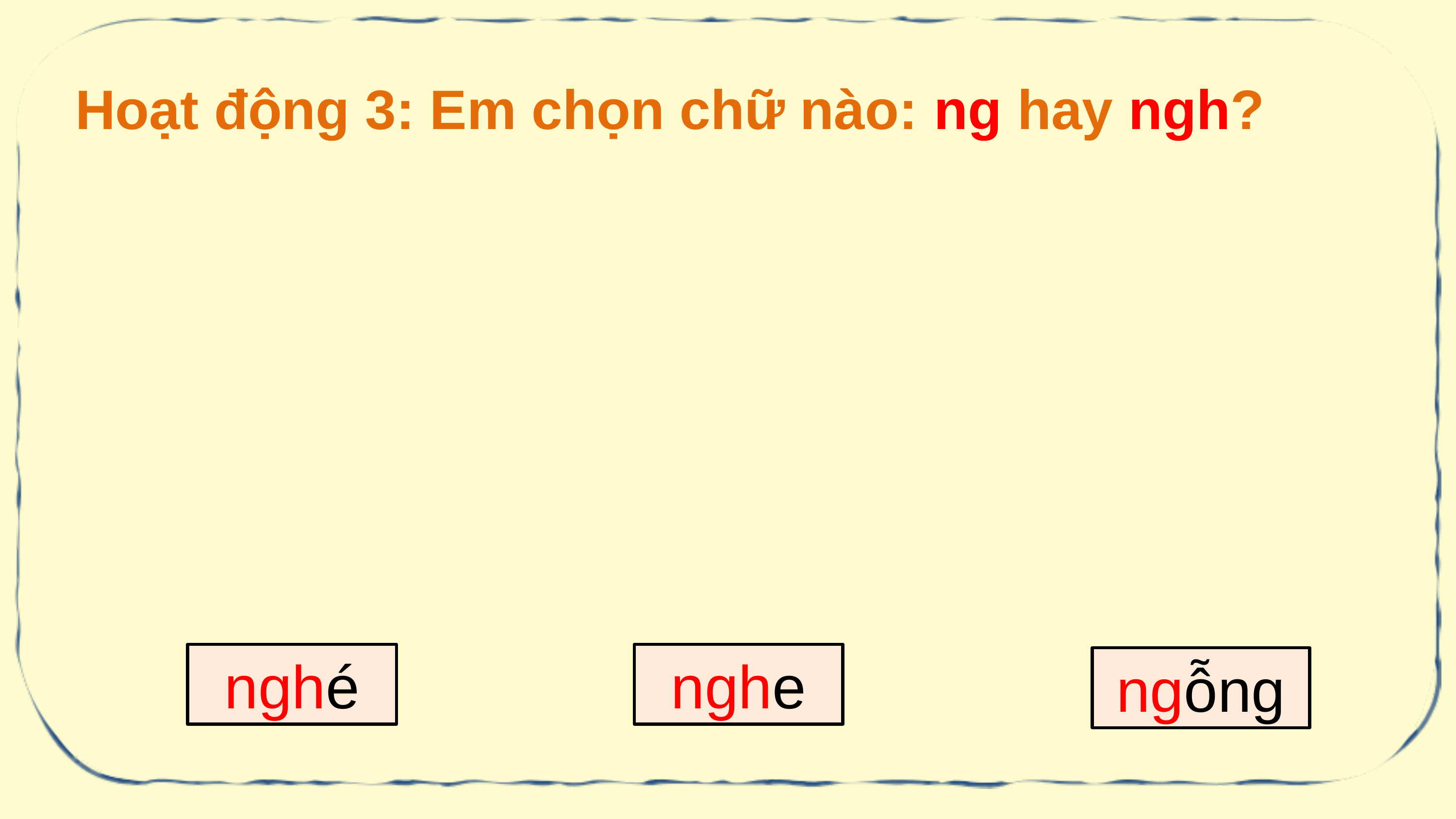

Hoạt động 3: Em chọn chữ nào: ng hay ngh?

nghe
nghé
ngỗng